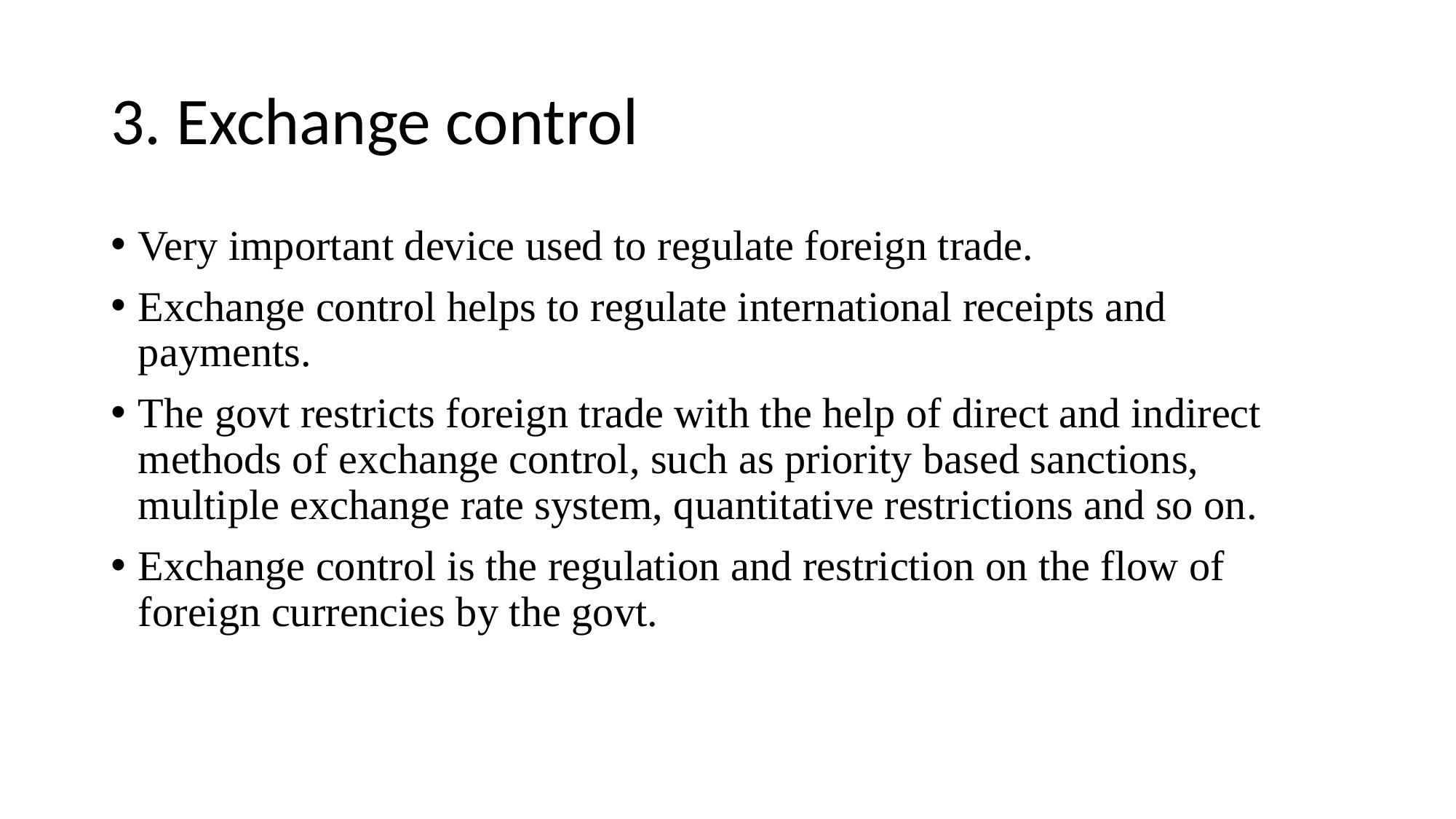

# 3. Exchange control
Very important device used to regulate foreign trade.
Exchange control helps to regulate international receipts and payments.
The govt restricts foreign trade with the help of direct and indirect methods of exchange control, such as priority based sanctions, multiple exchange rate system, quantitative restrictions and so on.
Exchange control is the regulation and restriction on the flow of foreign currencies by the govt.